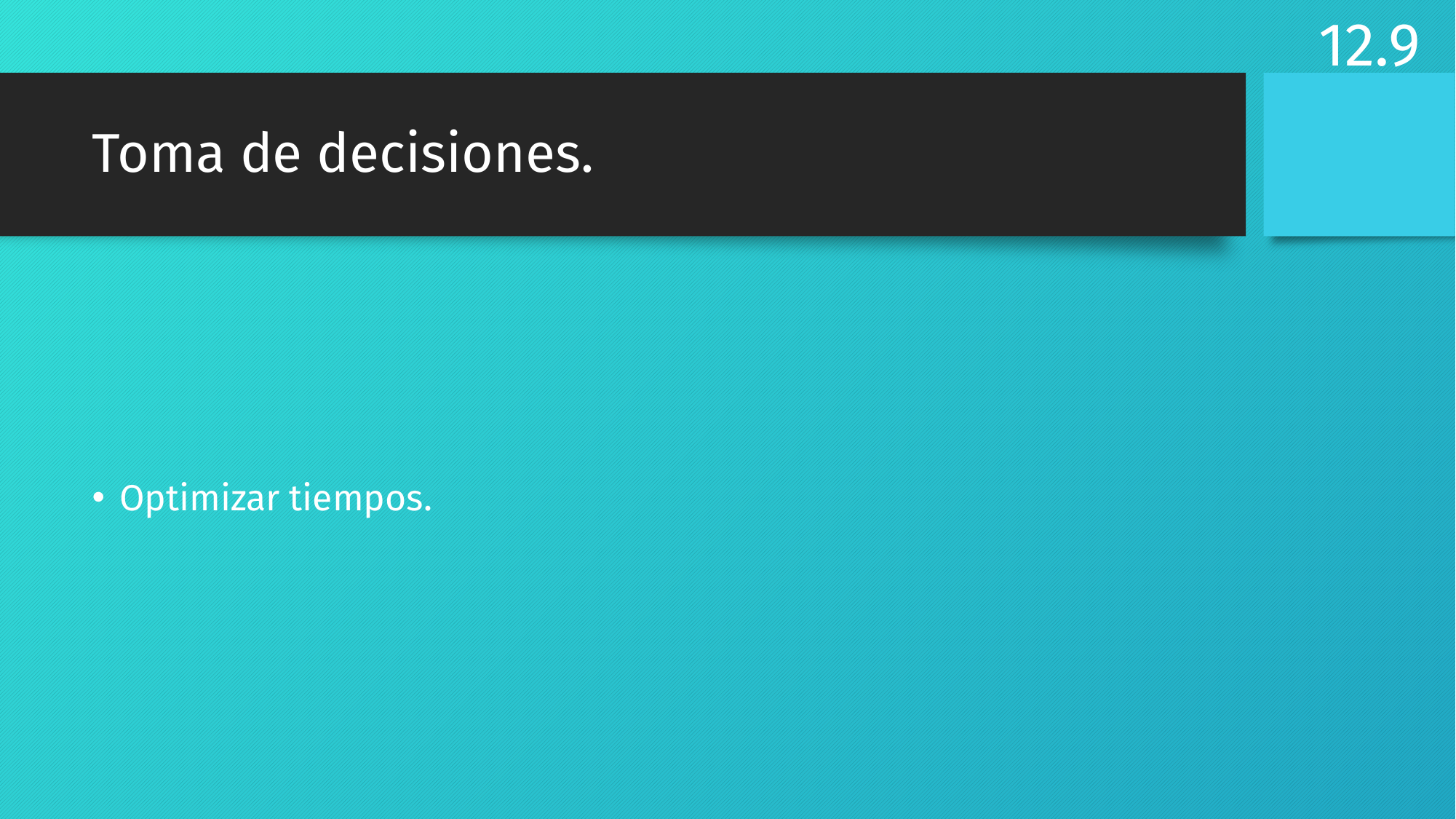

12.9
# Toma de decisiones.
Optimizar tiempos.